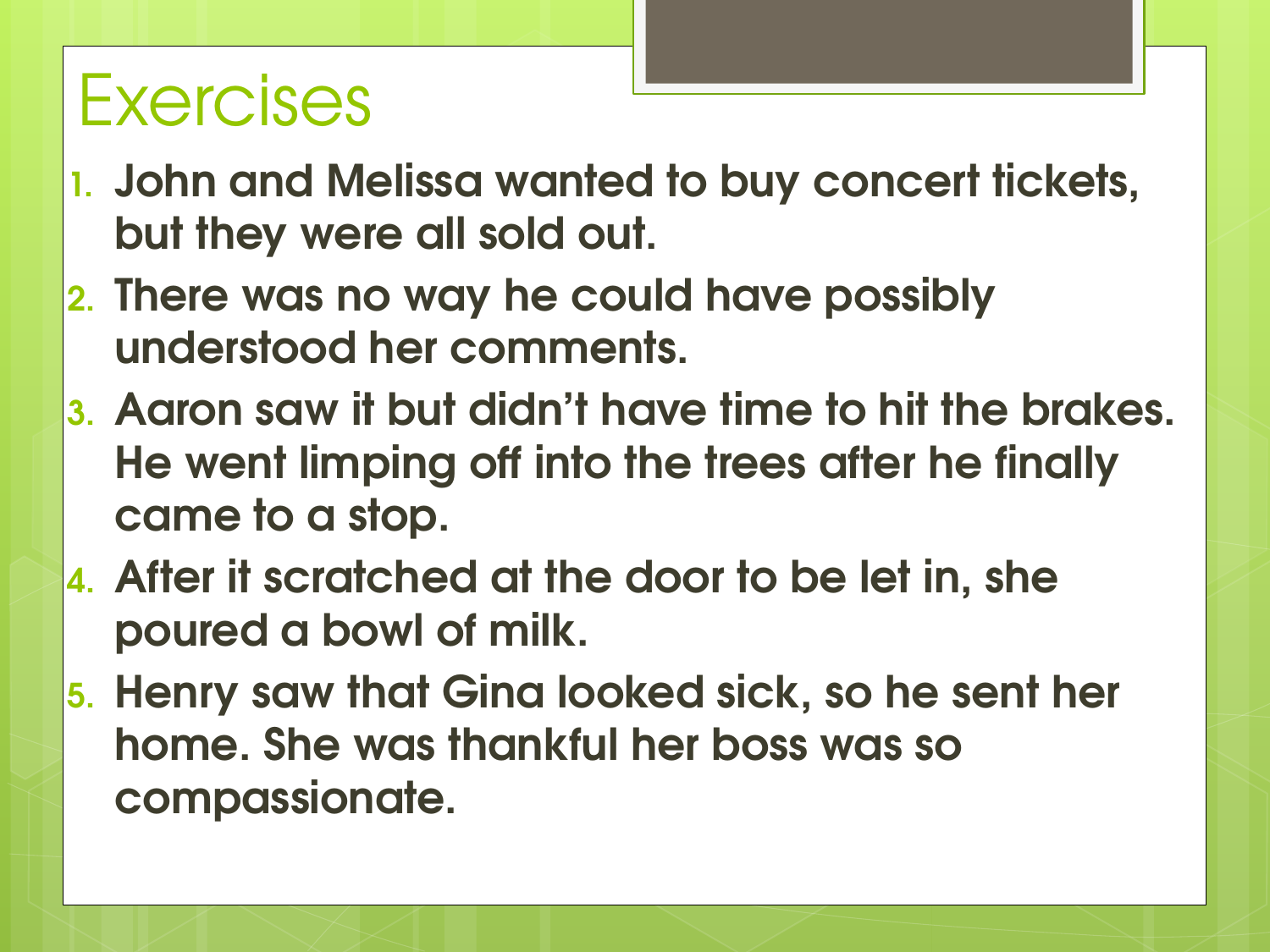

# Exercises
John and Melissa wanted to buy concert tickets, but they were all sold out.
There was no way he could have possibly understood her comments.
Aaron saw it but didn’t have time to hit the brakes. He went limping off into the trees after he finally came to a stop.
After it scratched at the door to be let in, she poured a bowl of milk.
Henry saw that Gina looked sick, so he sent her home. She was thankful her boss was so compassionate.